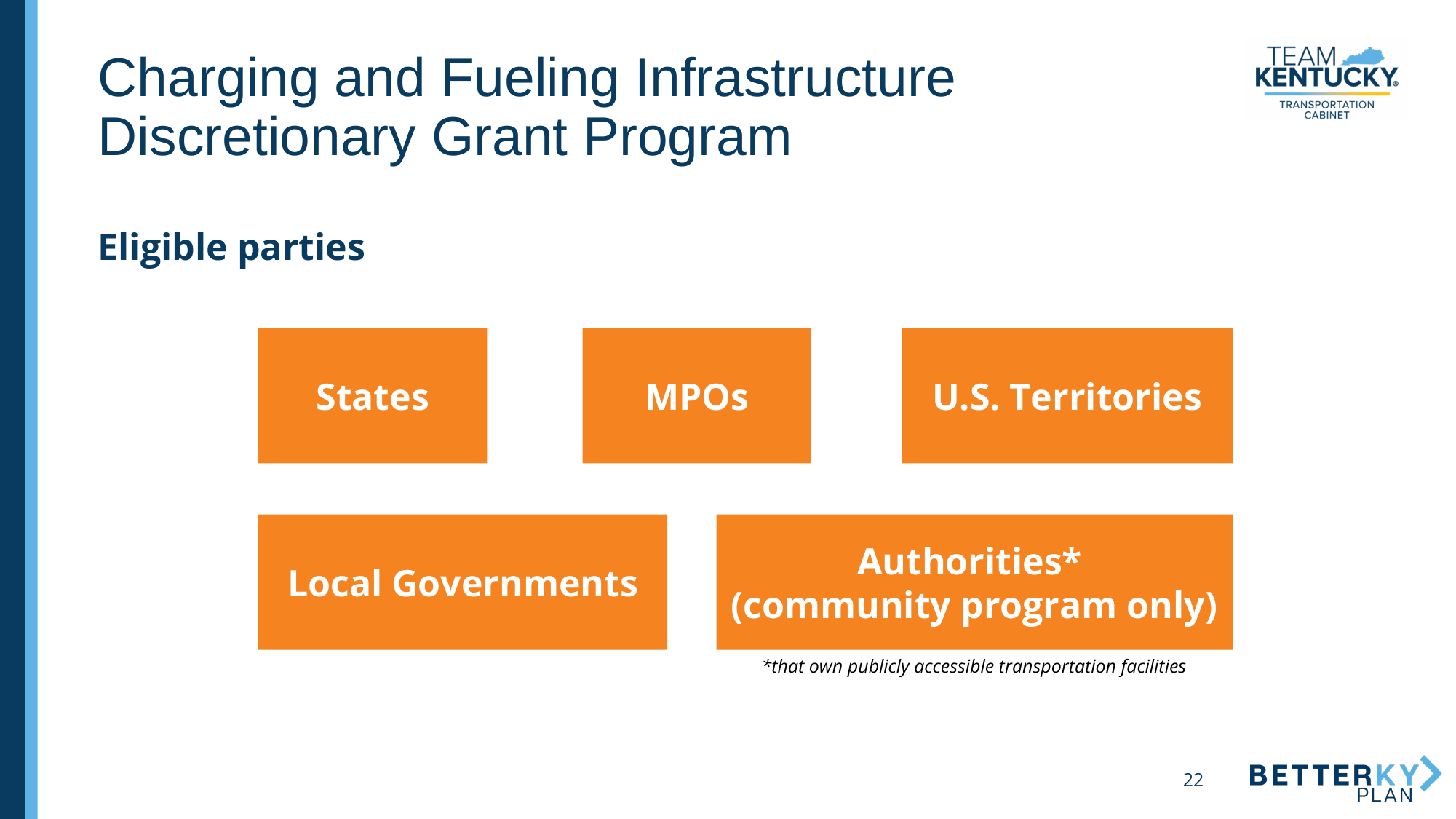

# Charging and Fueling Infrastructure Discretionary Grant Program
Eligible parties
U.S. Territories
MPOs
States
Local Governments
Authorities*
(community program only)
*that own publicly accessible transportation facilities
22